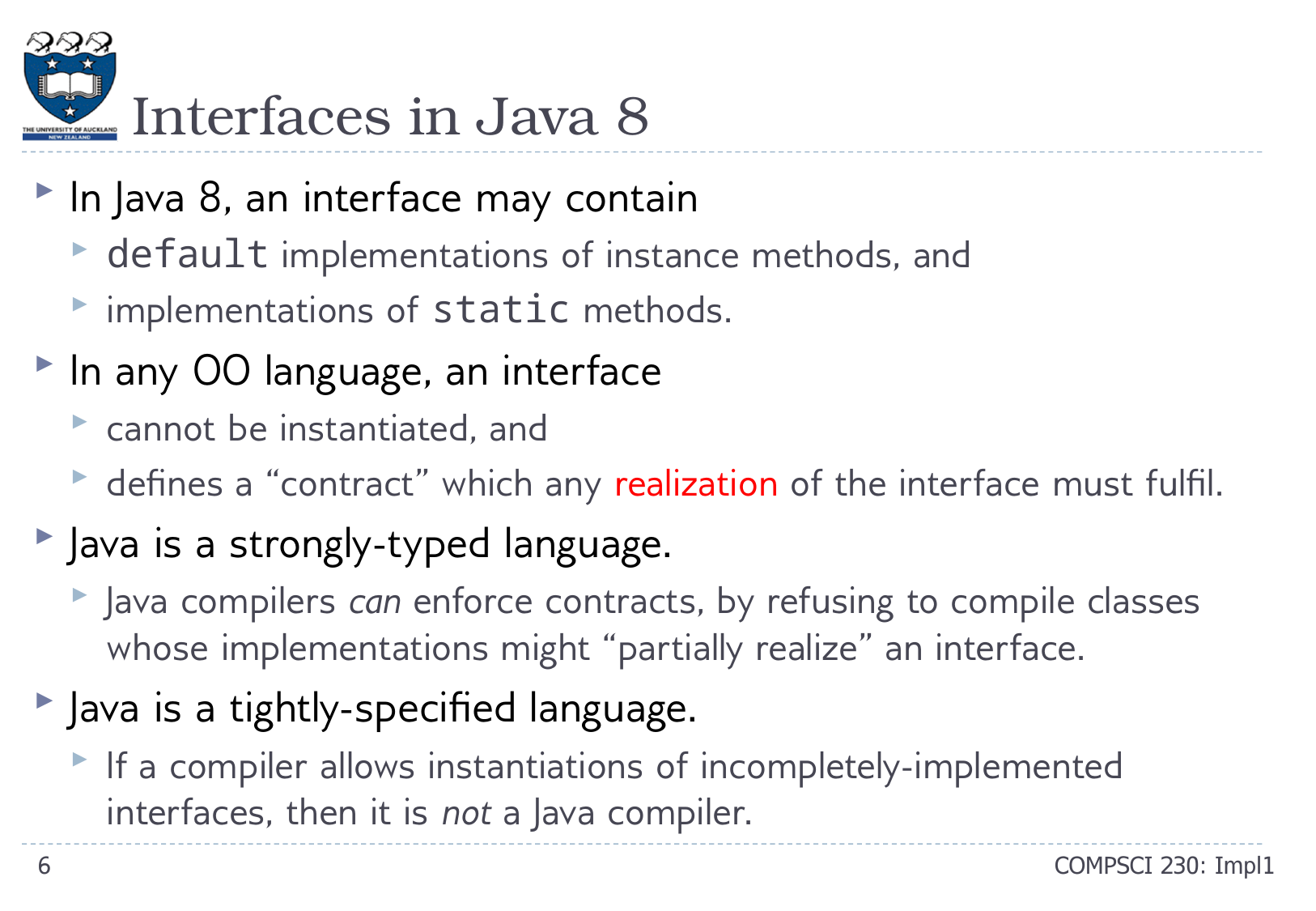

# Interfaces in Java 8
In Java 8, an interface may contain
default implementations of instance methods, and
implementations of static methods.
In any OO language, an interface
cannot be instantiated, and
defines a “contract” which any realization of the interface must fulfil.
Java is a strongly-typed language.
Java compilers can enforce contracts, by refusing to compile classes whose implementations might “partially realize” an interface.
Java is a tightly-specified language.
If a compiler allows instantiations of incompletely-implemented interfaces, then it is not a Java compiler.

6
COMPSCI 230: Impl1